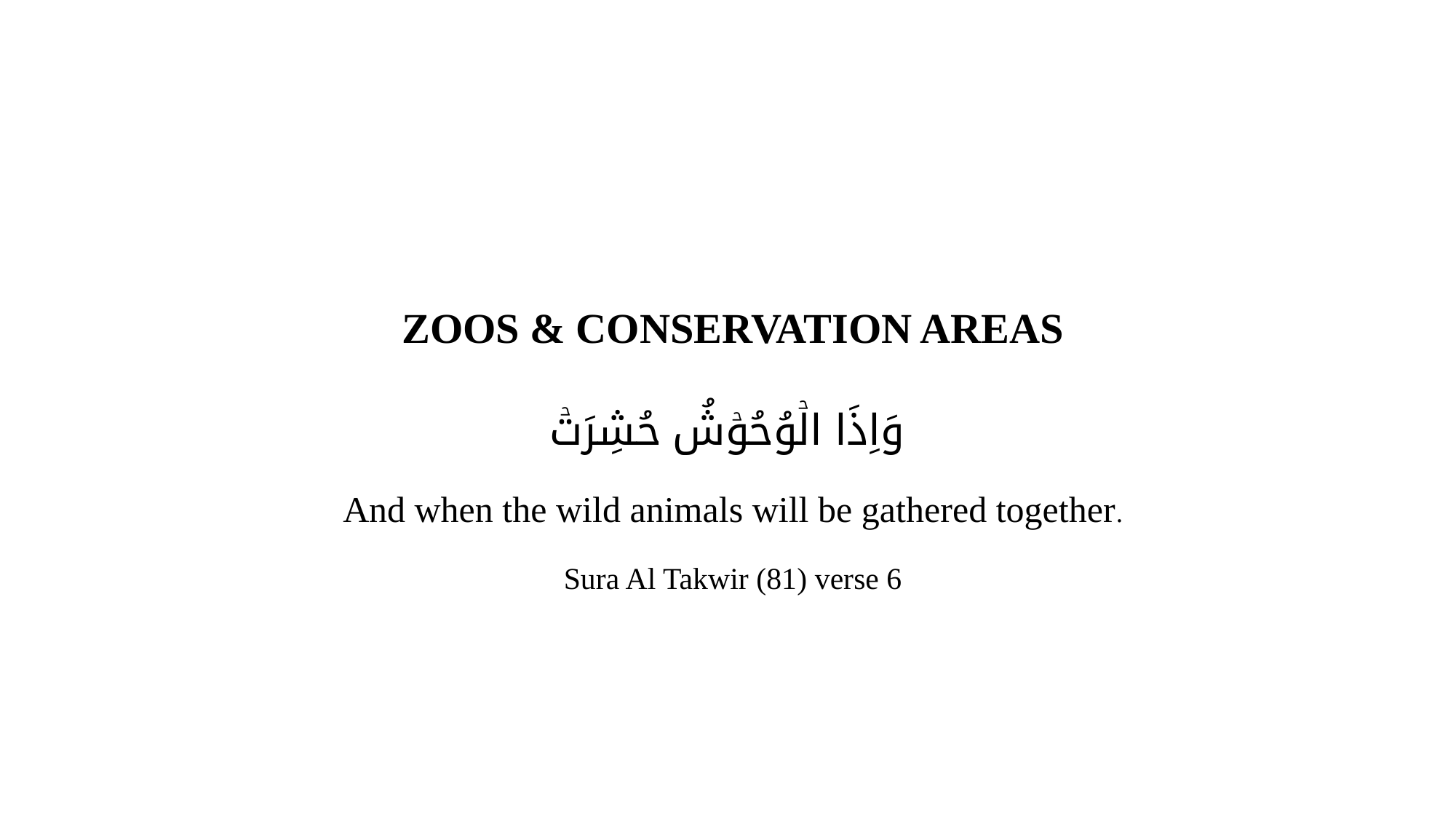

ZOOS & CONSERVATION AREAS

وَاِذَا الۡوُحُوۡشُ حُشِرَتۡ

And when the wild animals will be gathered together.

Sura Al Takwir (81) verse 6